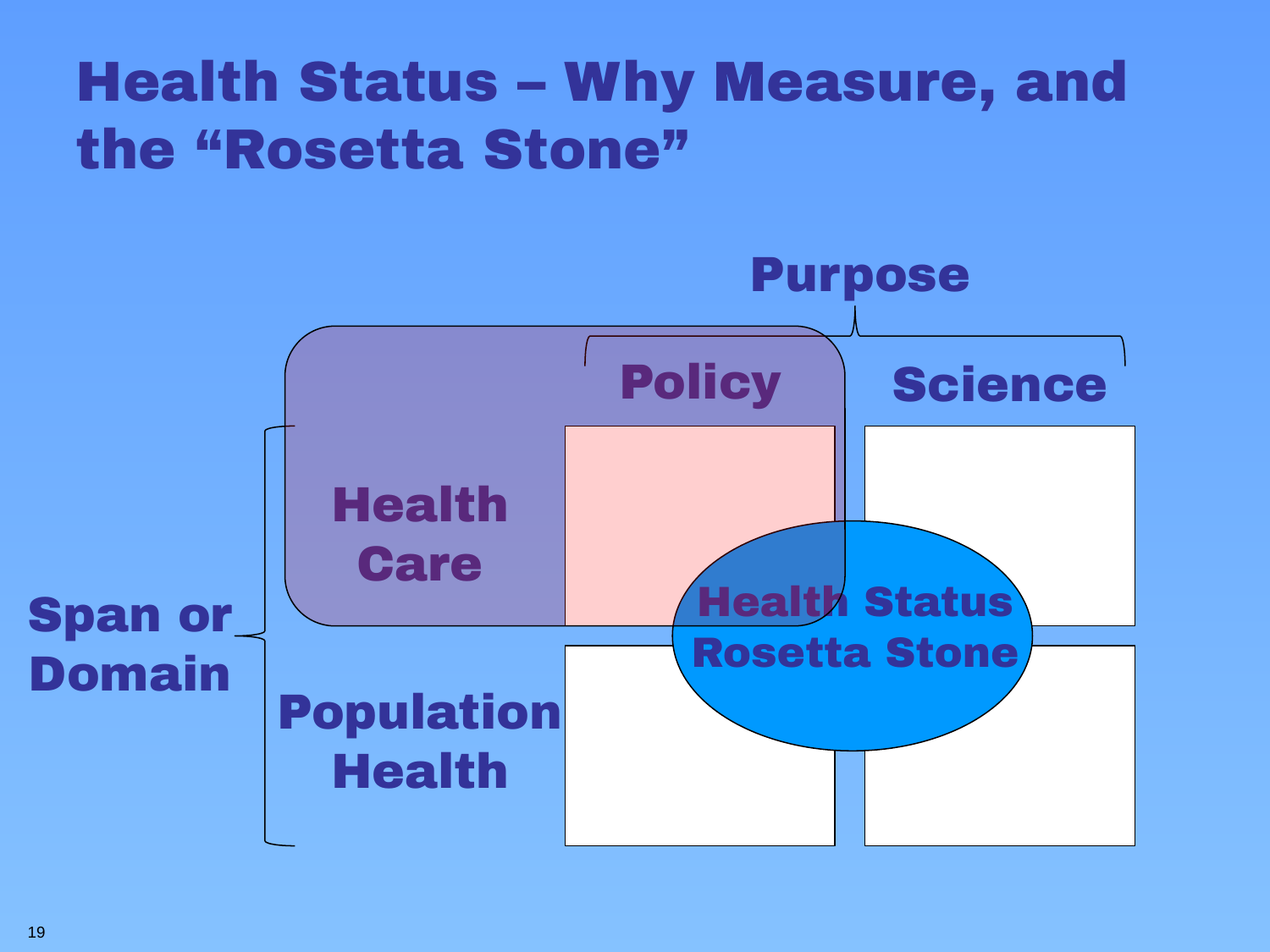

# Health Status – Why Measure, and the “Rosetta Stone”

Purpose

Policy
Science

Health Care

Health Status Rosetta Stone
Span or Domain

Population Health
19